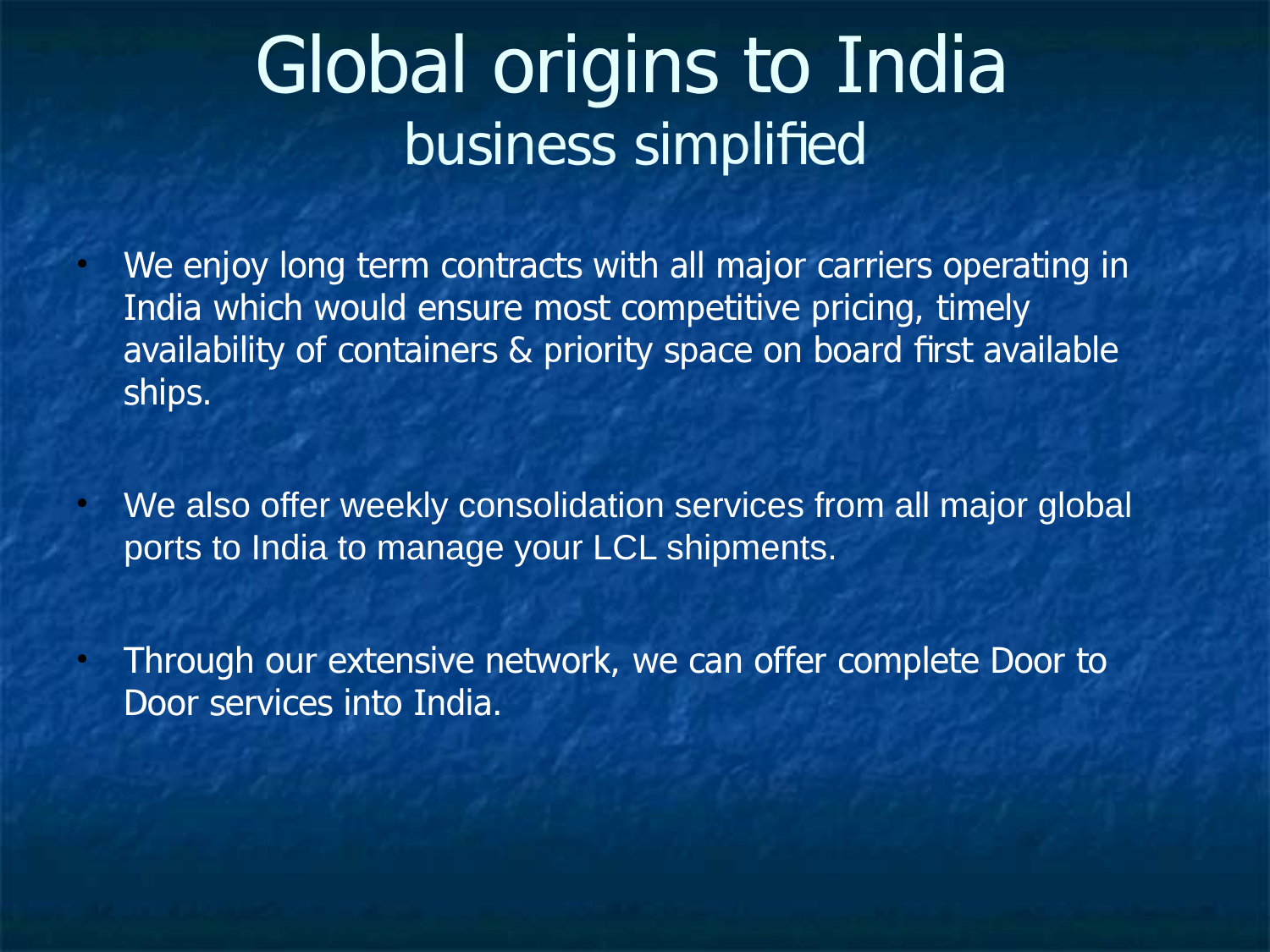

# Global origins to India business simplified

We enjoy long term contracts with all major carriers operating in India which would ensure most competitive pricing, timely availability of containers & priority space on board first available ships.

We also offer weekly consolidation services from all major global ports to India to manage your LCL shipments.

Through our extensive network, we can offer complete Door to Door services into India.